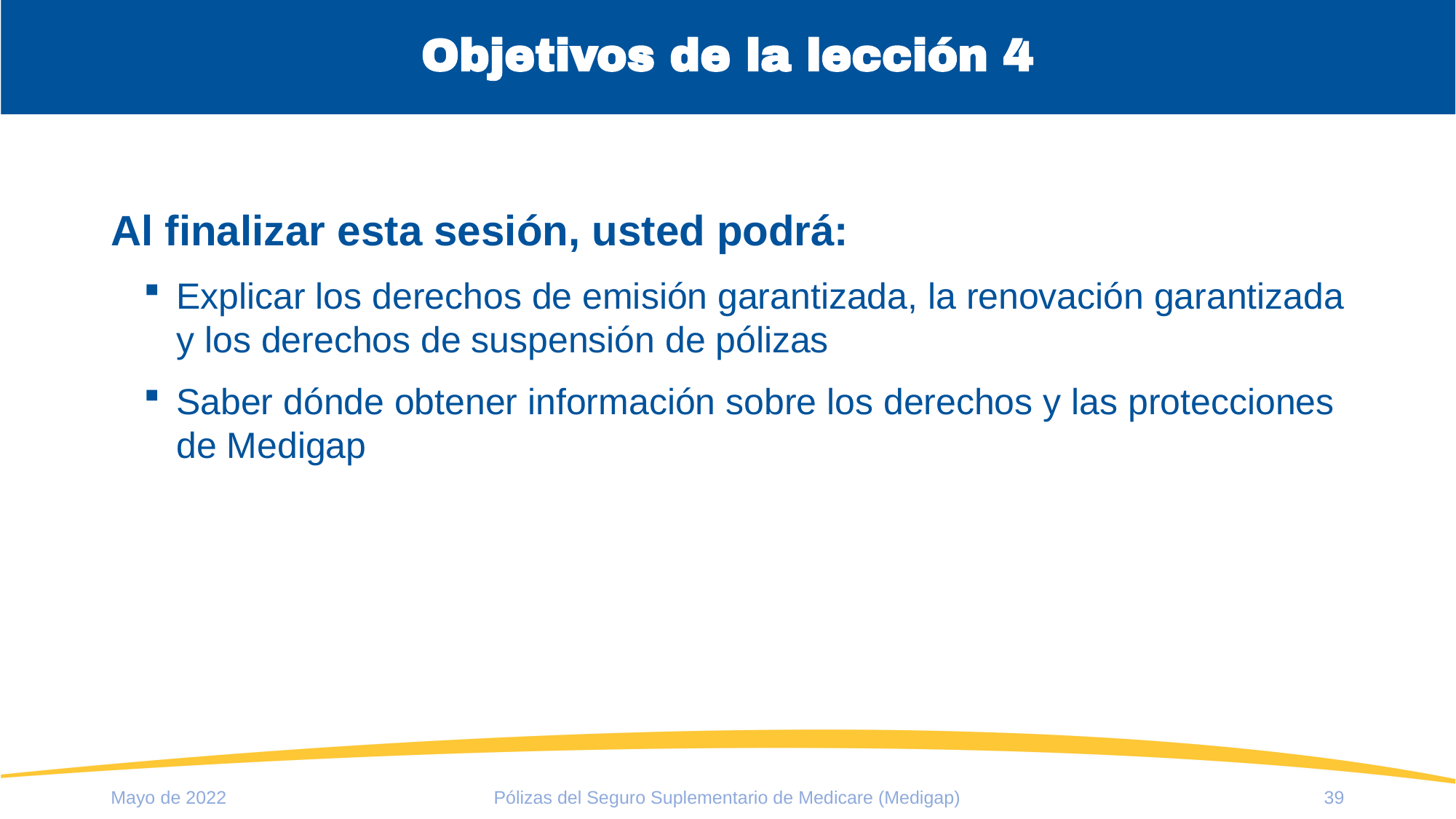

# Objetivos de la lección 4
Al finalizar esta sesión, usted podrá:
Explicar los derechos de emisión garantizada, la renovación garantizada y los derechos de suspensión de pólizas
Saber dónde obtener información sobre los derechos y las protecciones de Medigap

Mayo de 2022
Pólizas del Seguro Suplementario de Medicare (Medigap)
39